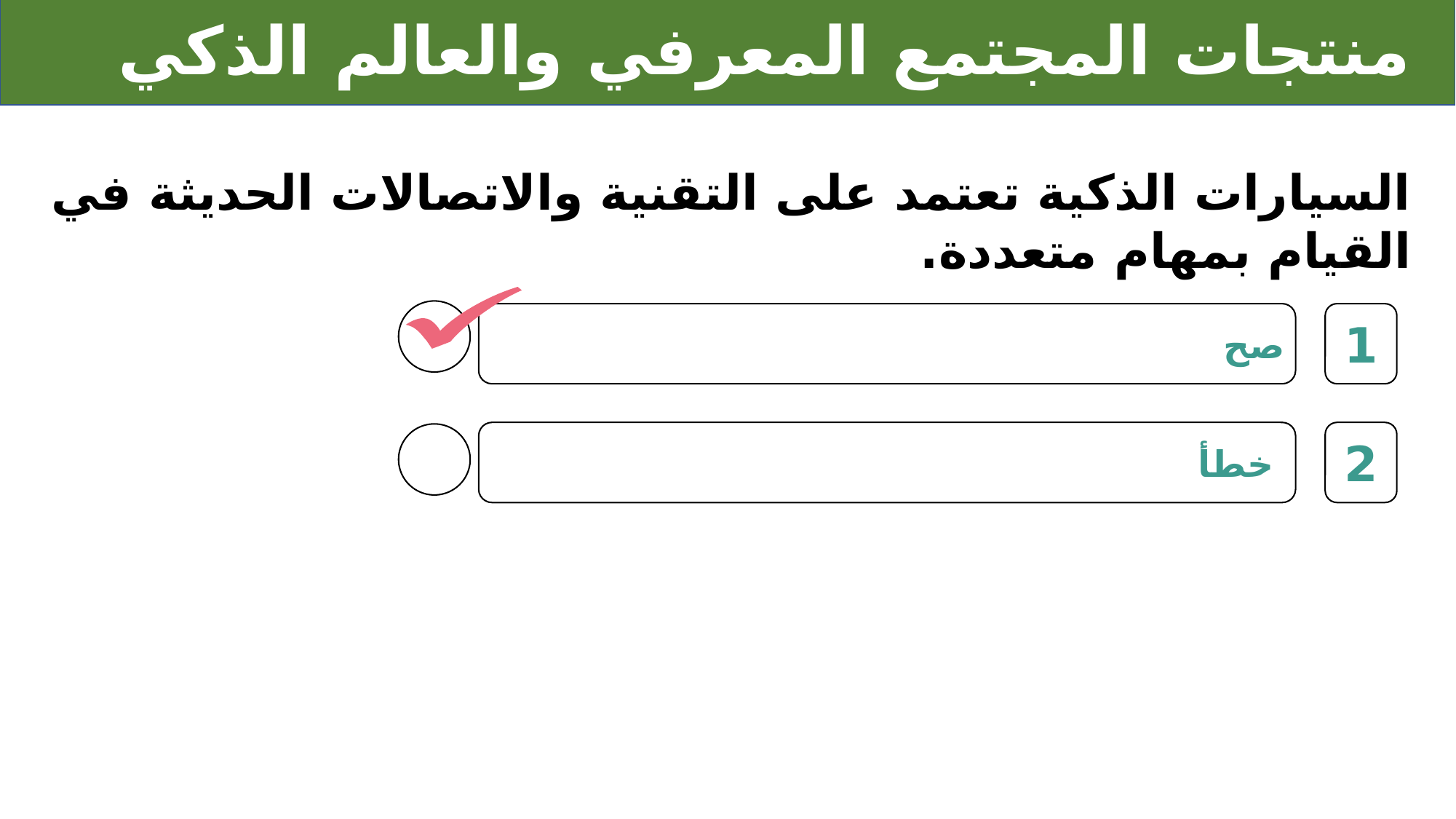

# منتجات المجتمع المعرفي والعالم الذكي

السيارات الذكية تعتمد على التقنية والاتصالات الحديثة في القيام بمهام متعددة.

1
صح

2

خطأ